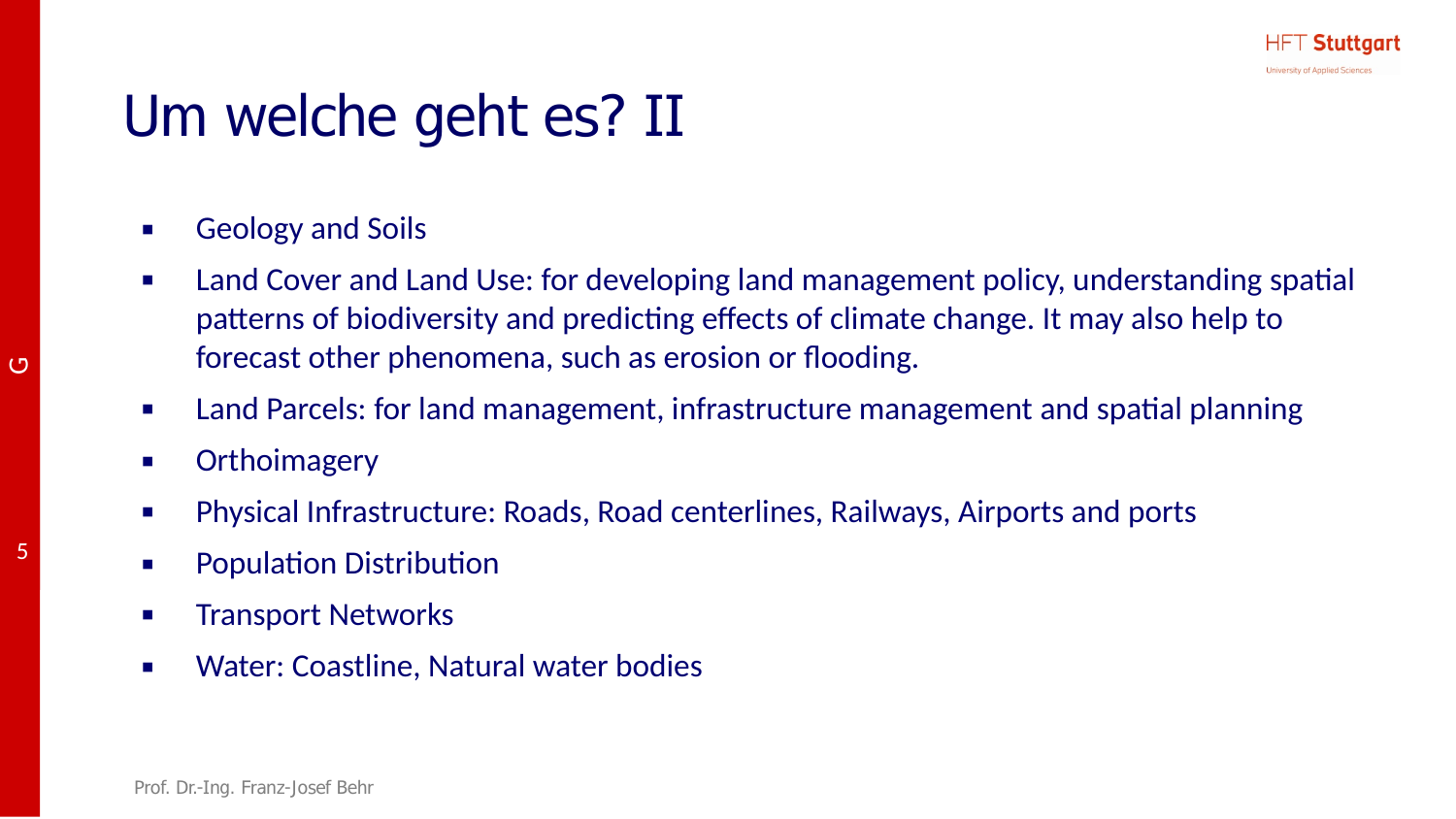

# Um welche geht es? II
Geology and Soils
Land Cover and Land Use: for developing land management policy, understanding spatial patterns of biodiversity and predicting effects of climate change. It may also help to forecast other phenomena, such as erosion or flooding.
Land Parcels: for land management, infrastructure management and spatial planning
Orthoimagery
Physical Infrastructure: Roads, Road centerlines, Railways, Airports and ports
Population Distribution
Transport Networks
Water: Coastline, Natural water bodies

Prof. Dr.-Ing. Franz-Josef Behr